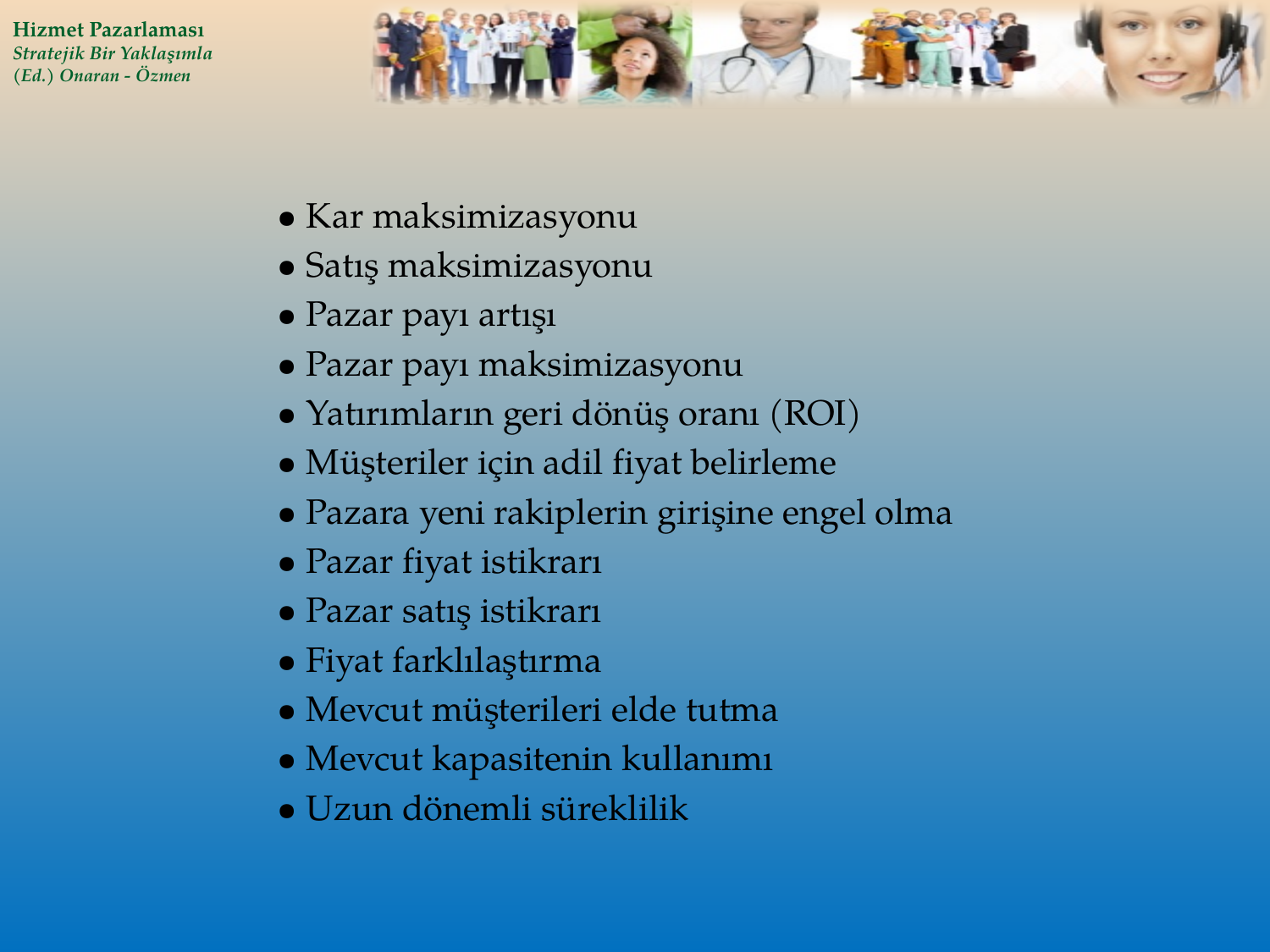

• Kar maksimizasyonu
• Satış maksimizasyonu
• Pazar payı artışı
• Pazar payı maksimizasyonu
• Yatırımların geri dönüş oranı (ROI)
• Müşteriler için adil fiyat belirleme
• Pazara yeni rakiplerin girişine engel olma
• Pazar fiyat istikrarı
• Pazar satış istikrarı
• Fiyat farklılaştırma
• Mevcut müşterileri elde tutma
• Mevcut kapasitenin kullanımı
• Uzun dönemli süreklilik